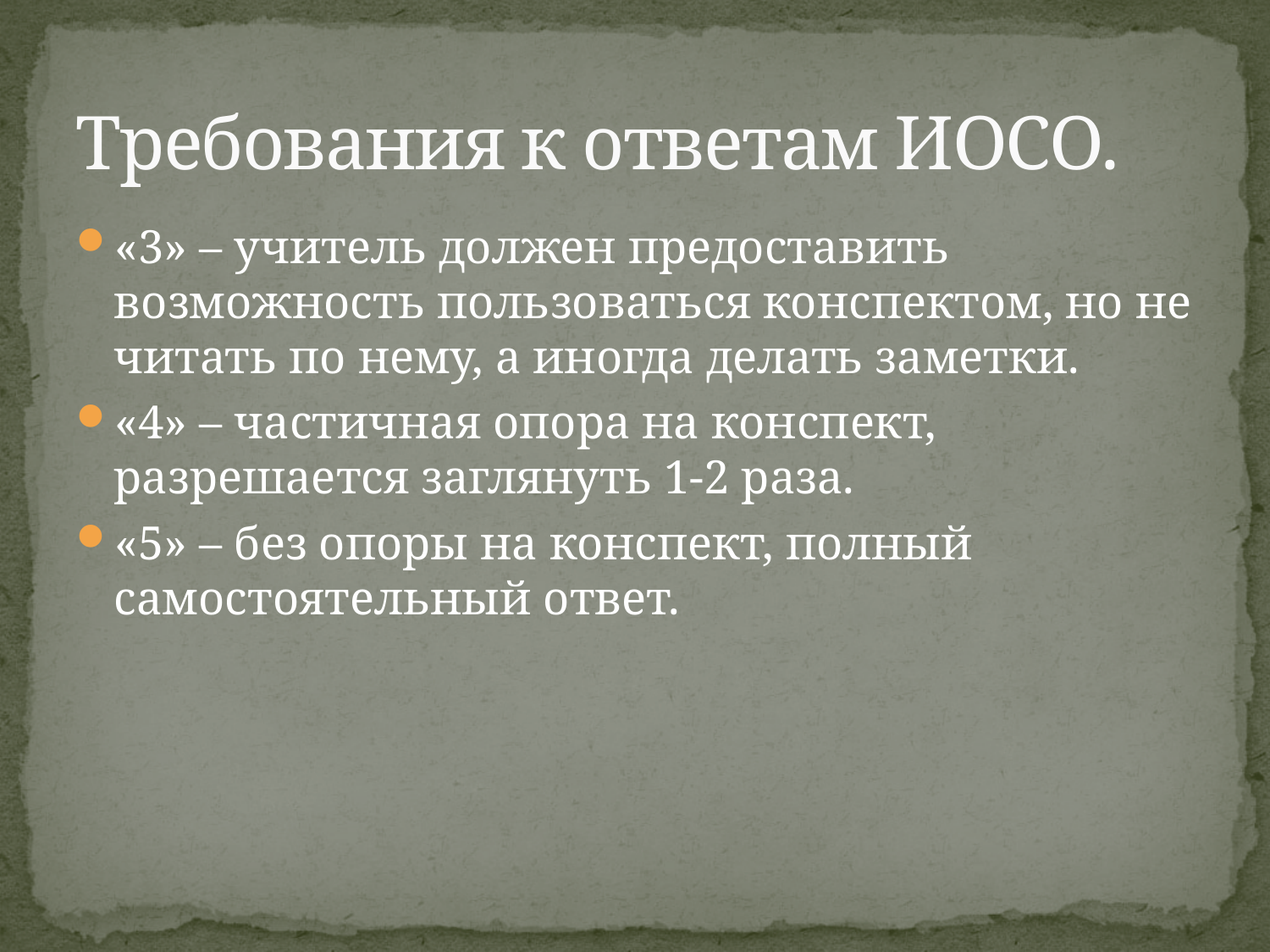

# Требования к ответам ИОСО.
«3» – учитель должен предоставить возможность пользоваться конспектом, но не читать по нему, а иногда делать заметки.
«4» – частичная опора на конспект, разрешается заглянуть 1-2 раза.
«5» – без опоры на конспект, полный самостоятельный ответ.